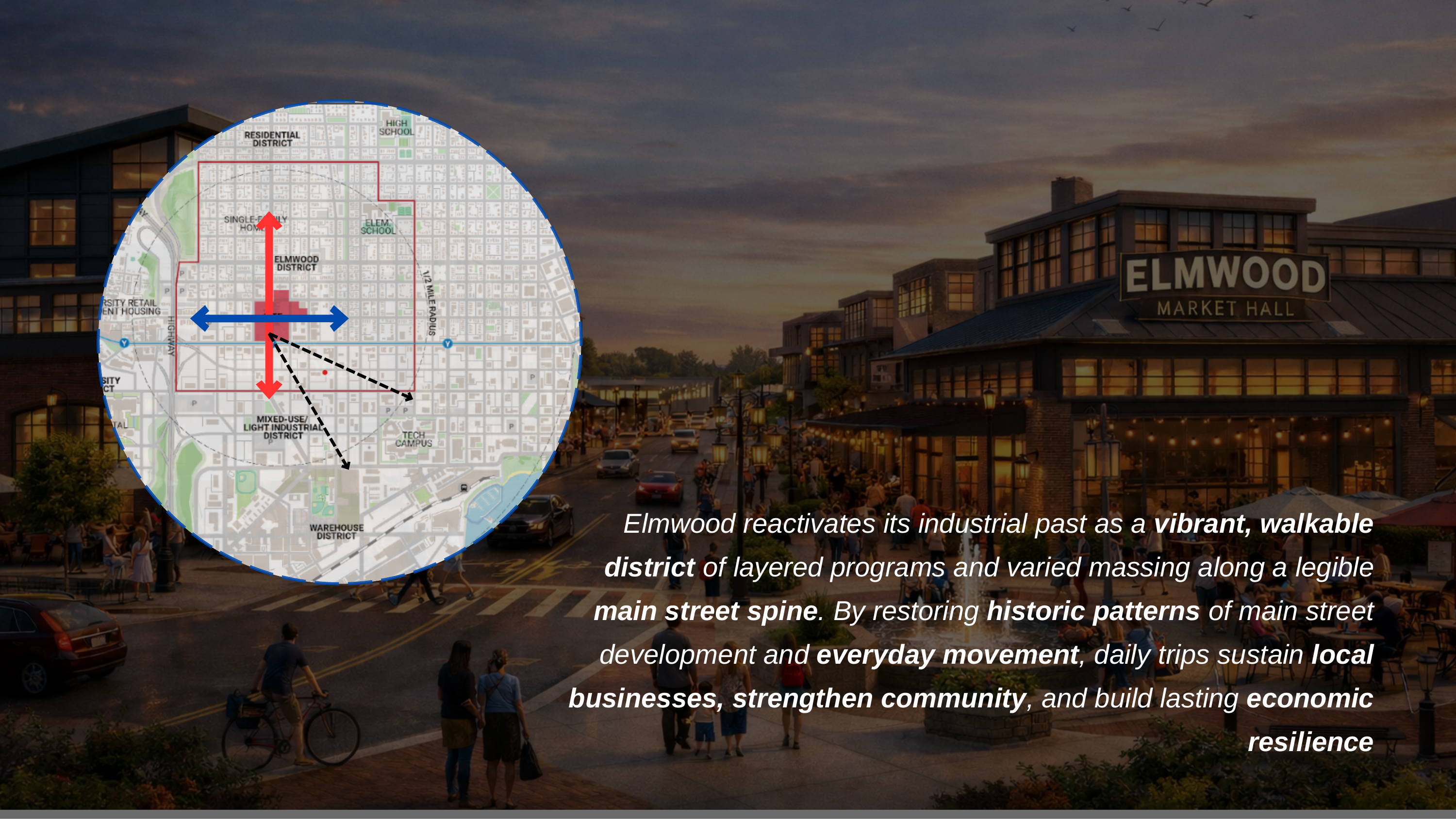

Elmwood reactivates its industrial past as a vibrant, walkable district of layered programs and varied massing along a legible main street spine. By restoring historic patterns of main street development and everyday movement, daily trips sustain local businesses, strengthen community, and build lasting economic resilience